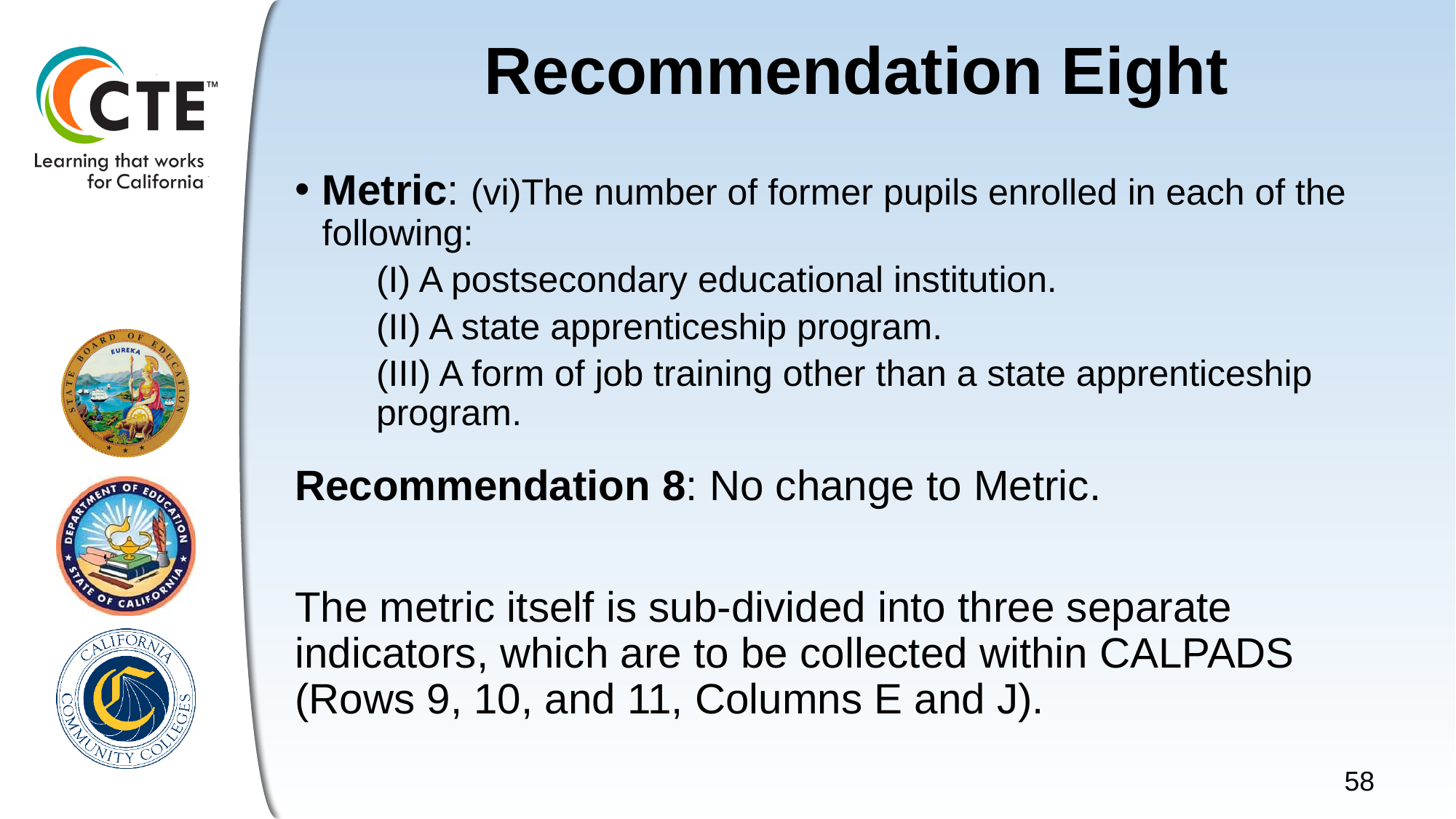

# Recommendation Eight
Metric: (vi)The number of former pupils enrolled in each of the following:
(I) A postsecondary educational institution.
(II) A state apprenticeship program.
(III) A form of job training other than a state apprenticeship program.
Recommendation 8: No change to Metric.

The metric itself is sub-divided into three separate indicators, which are to be collected within CALPADS (Rows 9, 10, and 11, Columns E and J).